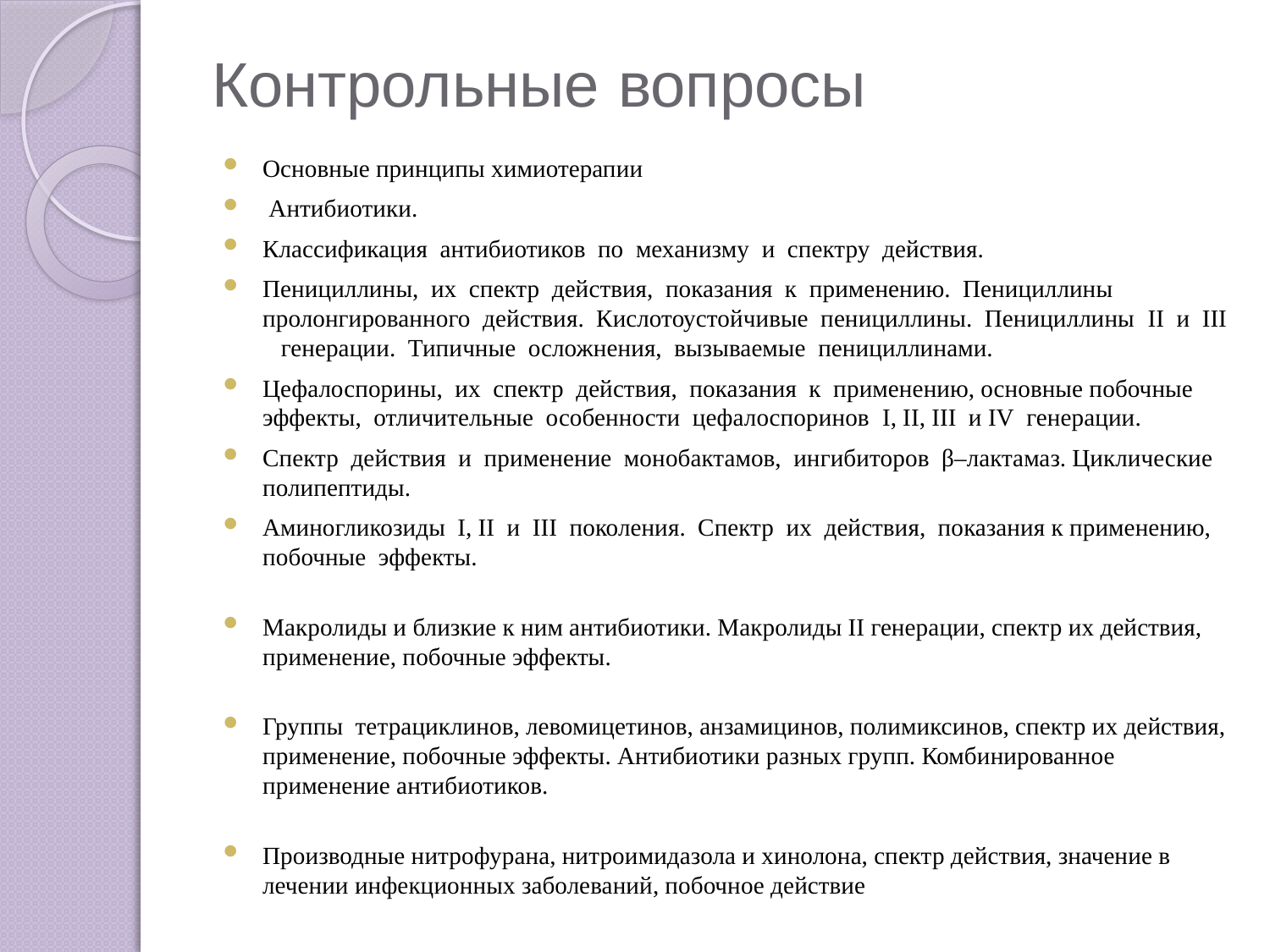

# Контрольные вопросы
Основные принципы химиотерапии
 Антибиотики.
Классификация  антибиотиков  по  механизму  и  спектру  действия.
Пенициллины,  их  спектр  действия,  показания  к  применению.  Пенициллины  пролонгированного  действия.  Кислотоустойчивые  пенициллины.  Пенициллины  II  и  III    генерации.  Типичные  осложнения,  вызываемые  пенициллинами.
Цефалоспорины,  их  спектр  действия,  показания  к  применению, основные побочные эффекты,  отличительные  особенности  цефалоспоринов  I, II, III  и IV  генерации.
Спектр  действия  и  применение  монобактамов,  ингибиторов  β–лактамаз. Циклические  полипептиды.
Аминогликозиды  I, II  и  III  поколения.  Спектр  их  действия,  показания к применению, побочные  эффекты.
Макролиды и близкие к ним антибиотики. Макролиды II генерации, спектр их действия, применение, побочные эффекты.
Группы  тетрациклинов, левомицетинов, анзамицинов, полимиксинов, спектр их действия, применение, побочные эффекты. Антибиотики разных групп. Комбинированное применение антибиотиков.
Производные нитрофурана, нитроимидазола и хинолона, спектр действия, значение в лечении инфекционных заболеваний, побочное действие